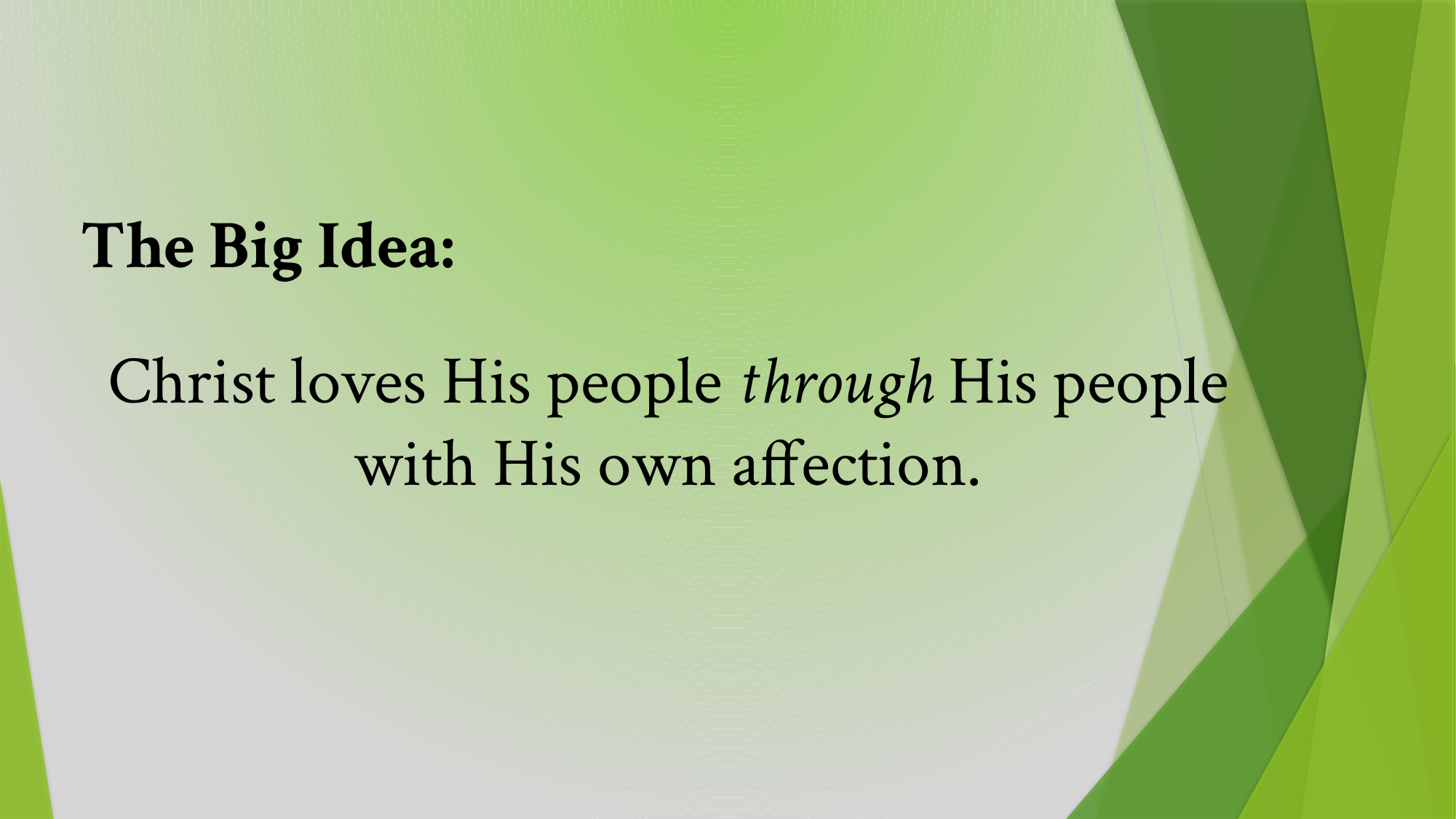

# The Big Idea:
Christ loves His people through His people with His own affection.